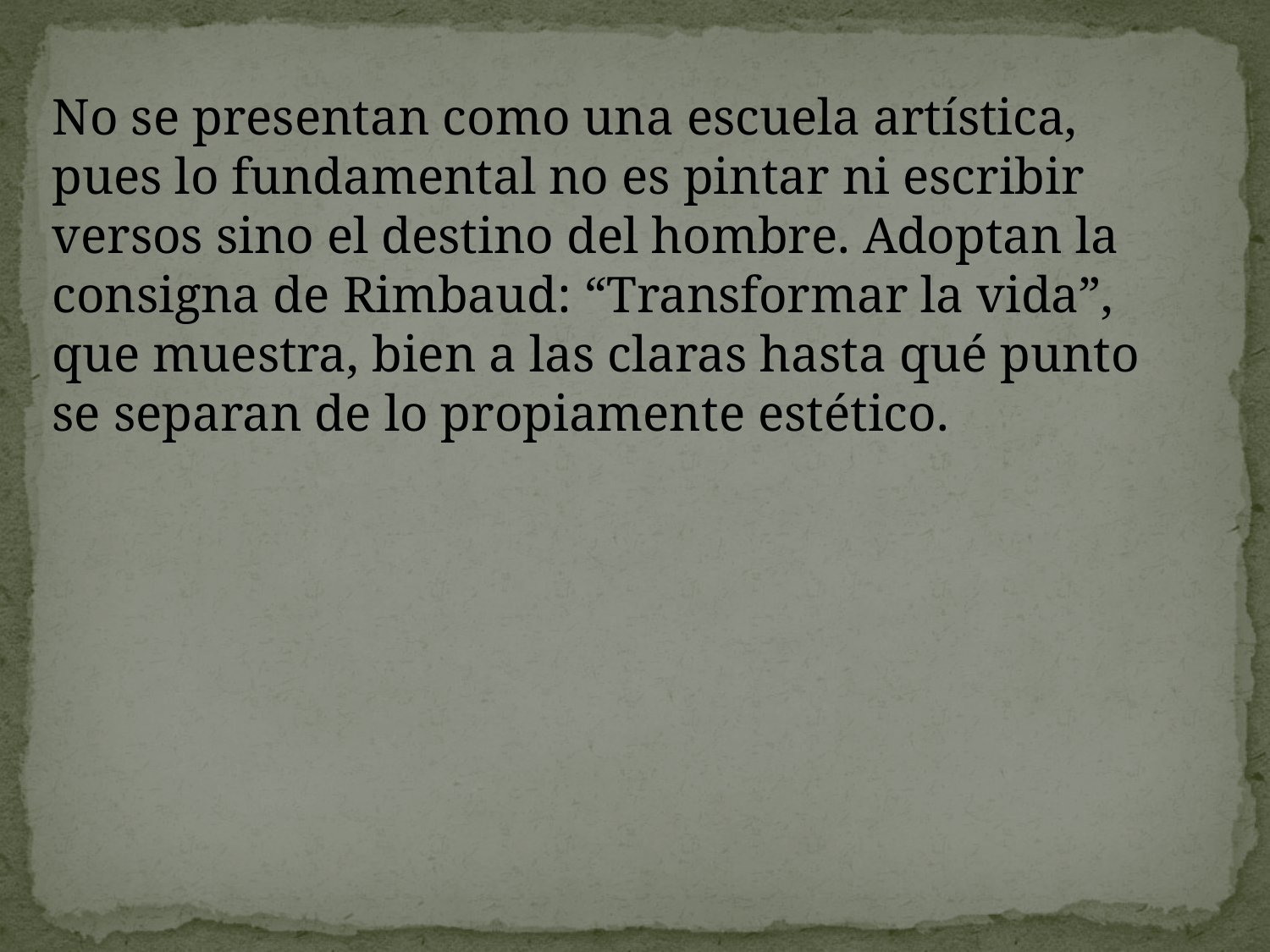

No se presentan como una escuela artística, pues lo fundamental no es pintar ni escribir versos sino el destino del hombre. Adoptan la consigna de Rimbaud: “Transformar la vida”, que muestra, bien a las claras hasta qué punto se separan de lo propiamente estético.